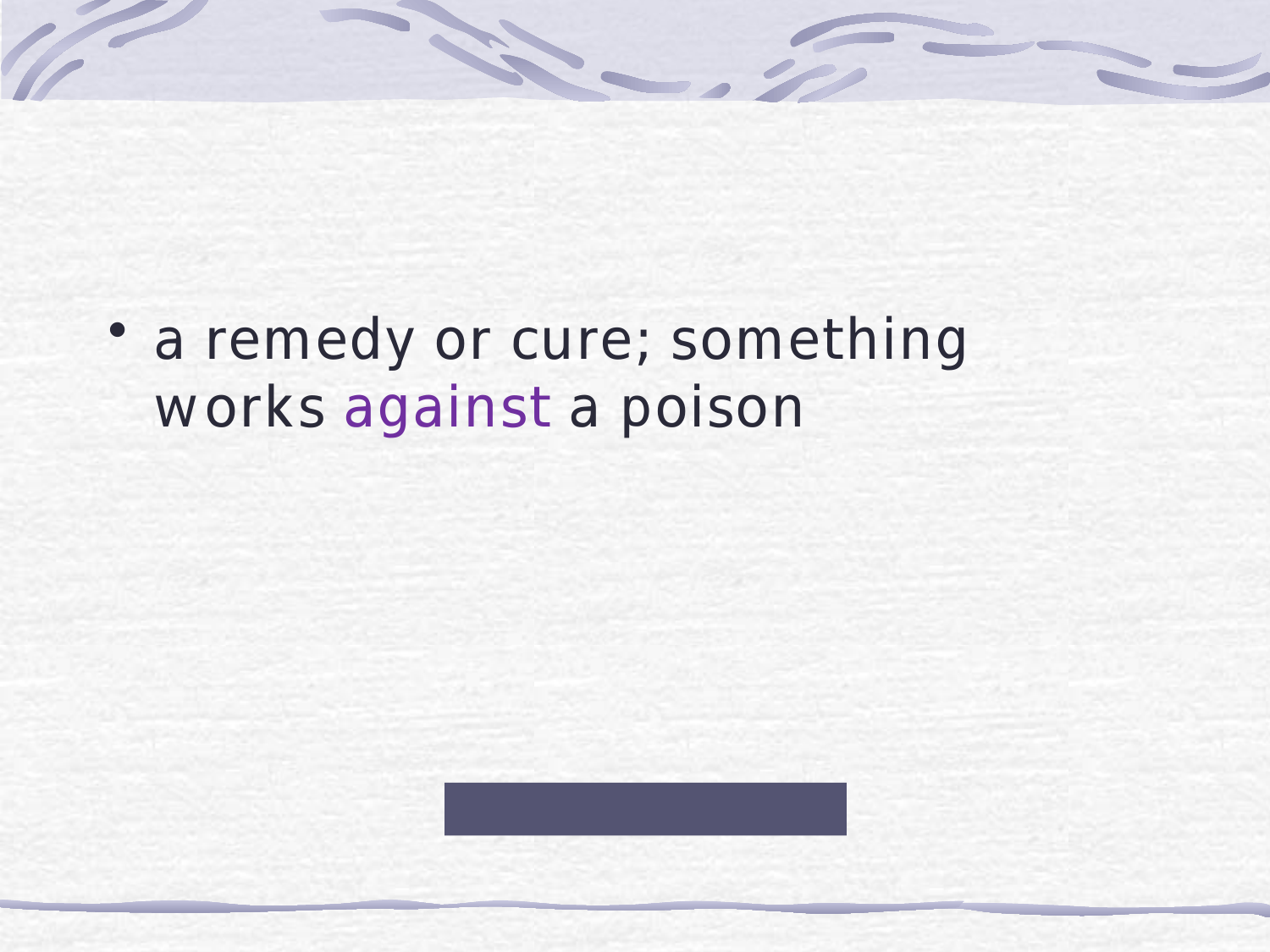

#
a remedy or cure; something works against a poison